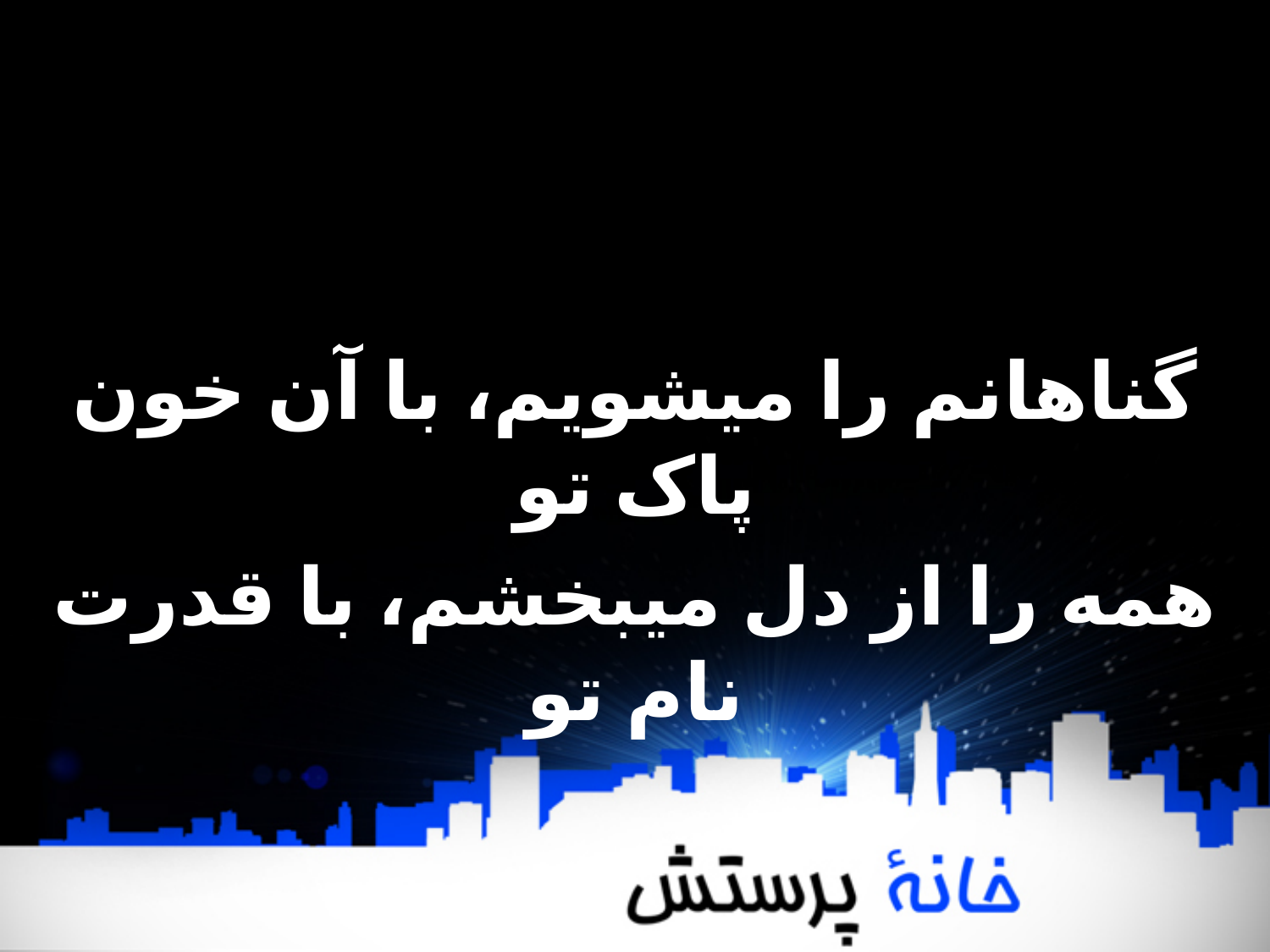

گناهانم را میشویم، با آن خون پاک تو
همه را از دل میبخشم، با قدرت نام تو